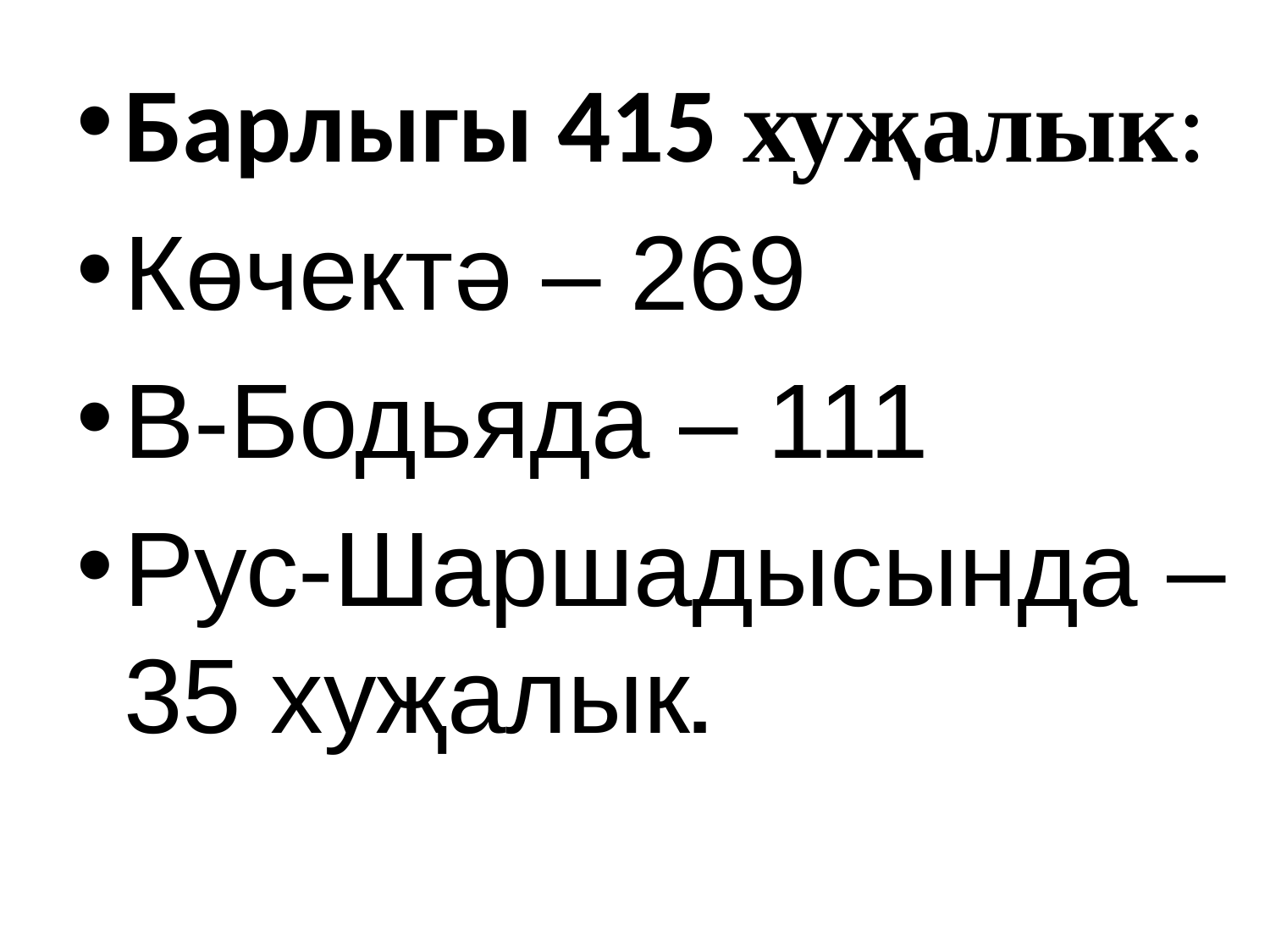

#
Барлыгы 415 хуҗалык:
Көчектә – 269
В-Бодьяда – 111
Рус-Шаршадысында – 35 хуҗалык.